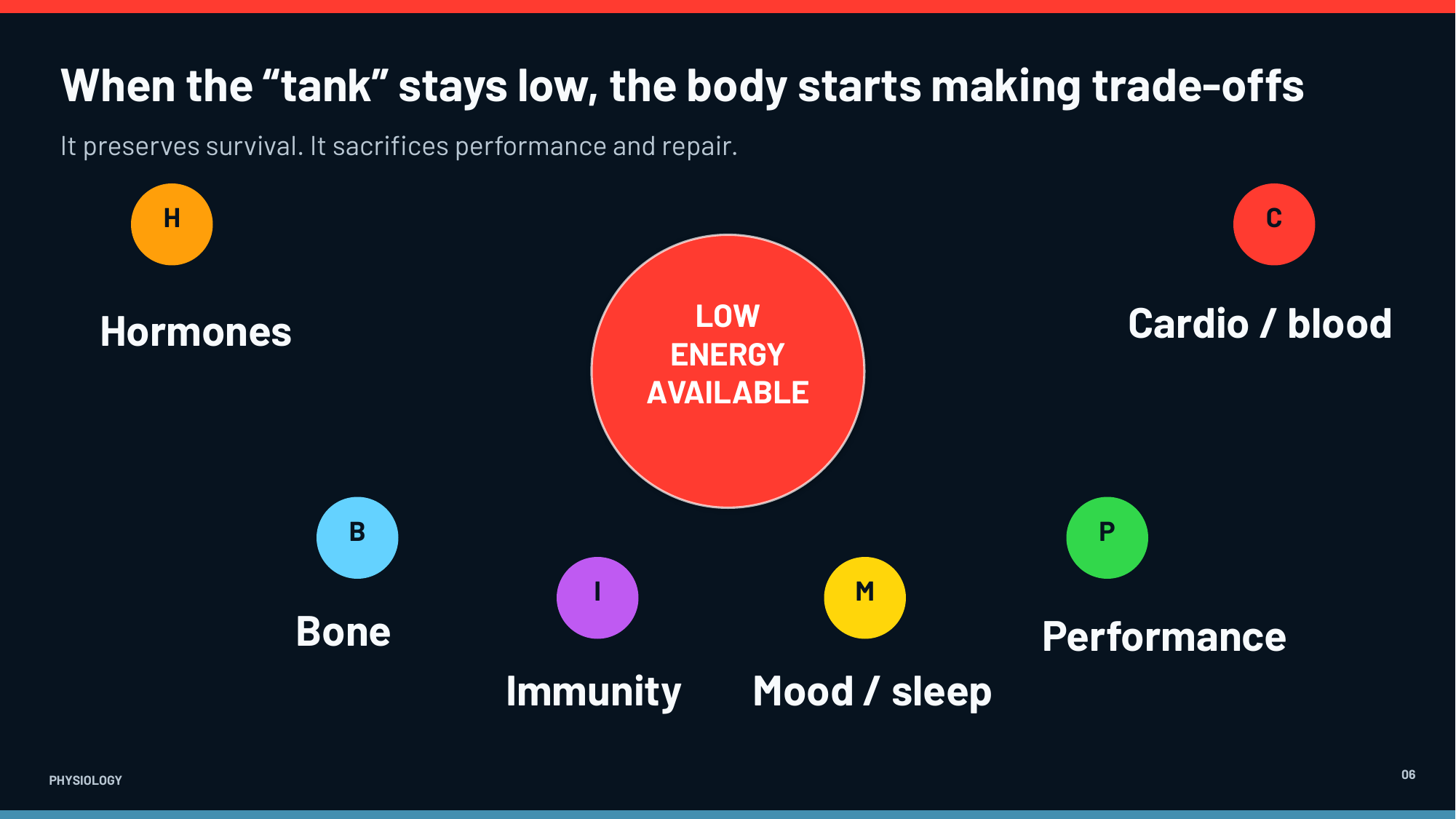

When the “tank” stays low, the body starts making trade-offs
It preserves survival. It sacrifices performance and repair.

H
C

Hormones
Cardio / blood
LOW
ENERGY
AVAILABLE

B
P

I
M
Bone
Performance
Immunity
Mood / sleep

06
PHYSIOLOGY